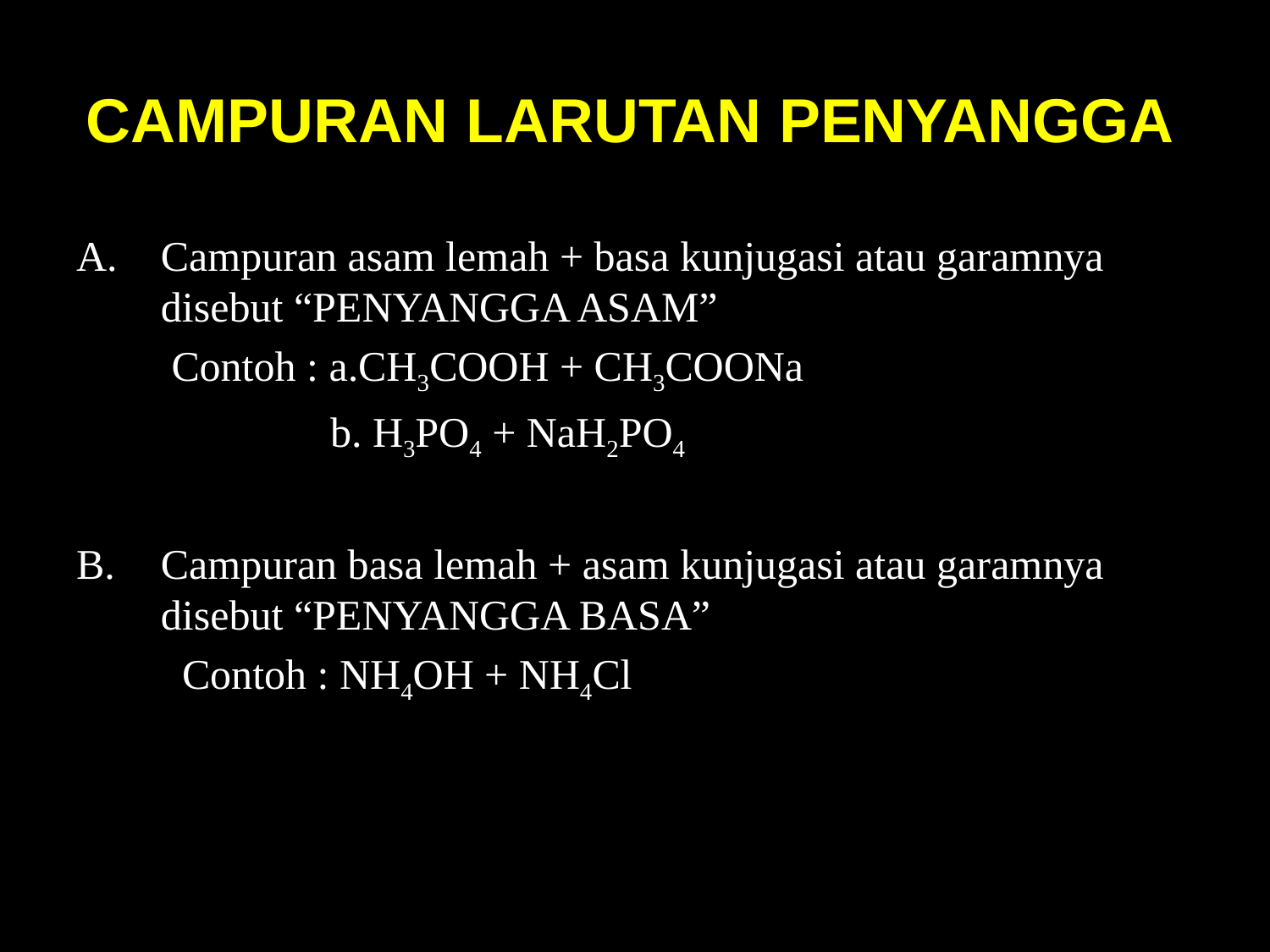

# CAMPURAN LARUTAN PENYANGGA
Campuran asam lemah + basa kunjugasi atau garamnya disebut “PENYANGGA ASAM”
         Contoh : a.CH3COOH + CH3COONa
                        b. H3PO4 + NaH2PO4

Campuran basa lemah + asam kunjugasi atau garamnya disebut “PENYANGGA BASA”
          Contoh : NH4OH + NH4Cl